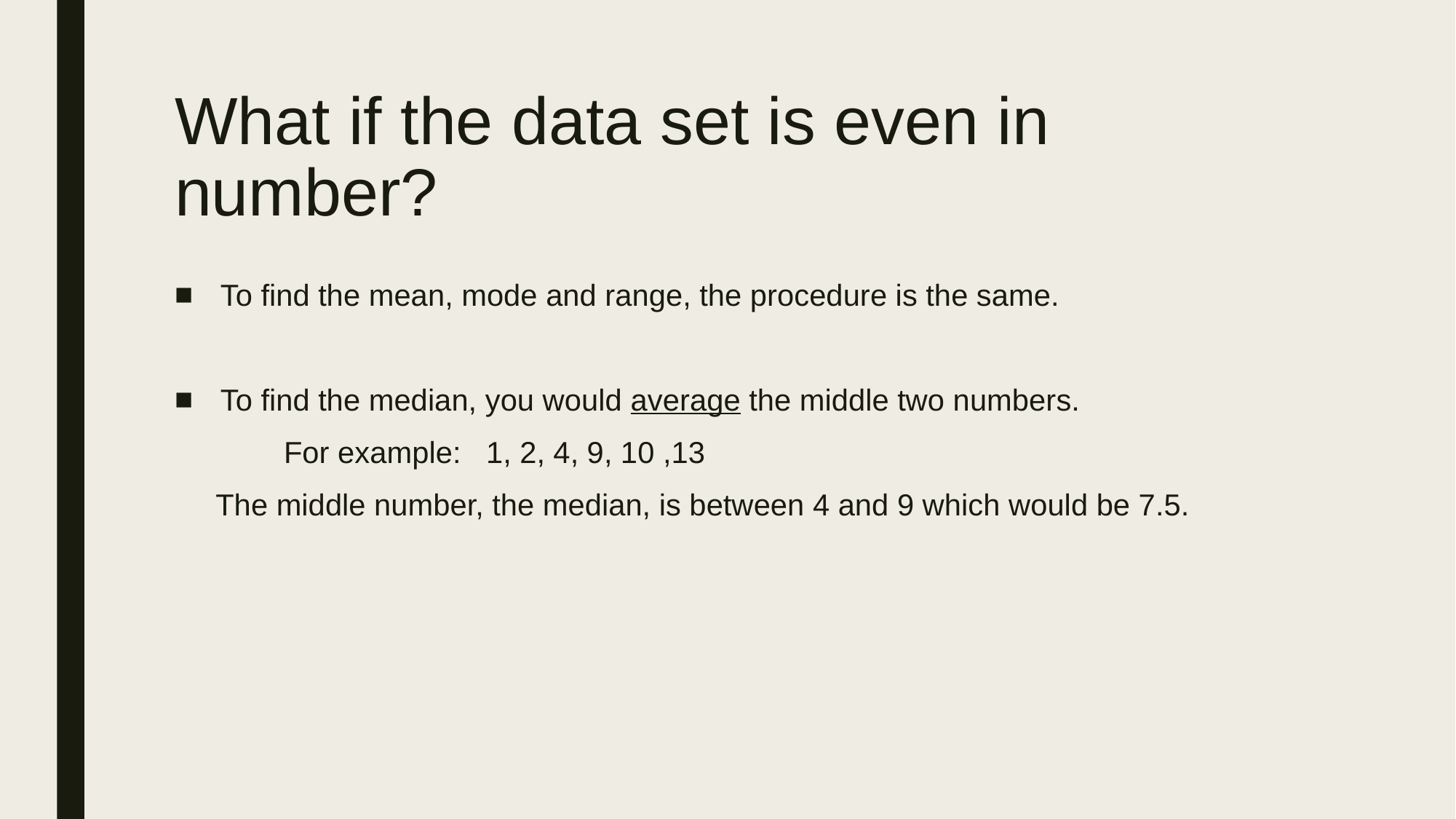

# What if the data set is even in number?
To find the mean, mode and range, the procedure is the same.

To find the median, you would average the middle two numbers.
	For example:   1, 2, 4, 9, 10 ,13
The middle number, the median, is between 4 and 9 which would be 7.5.